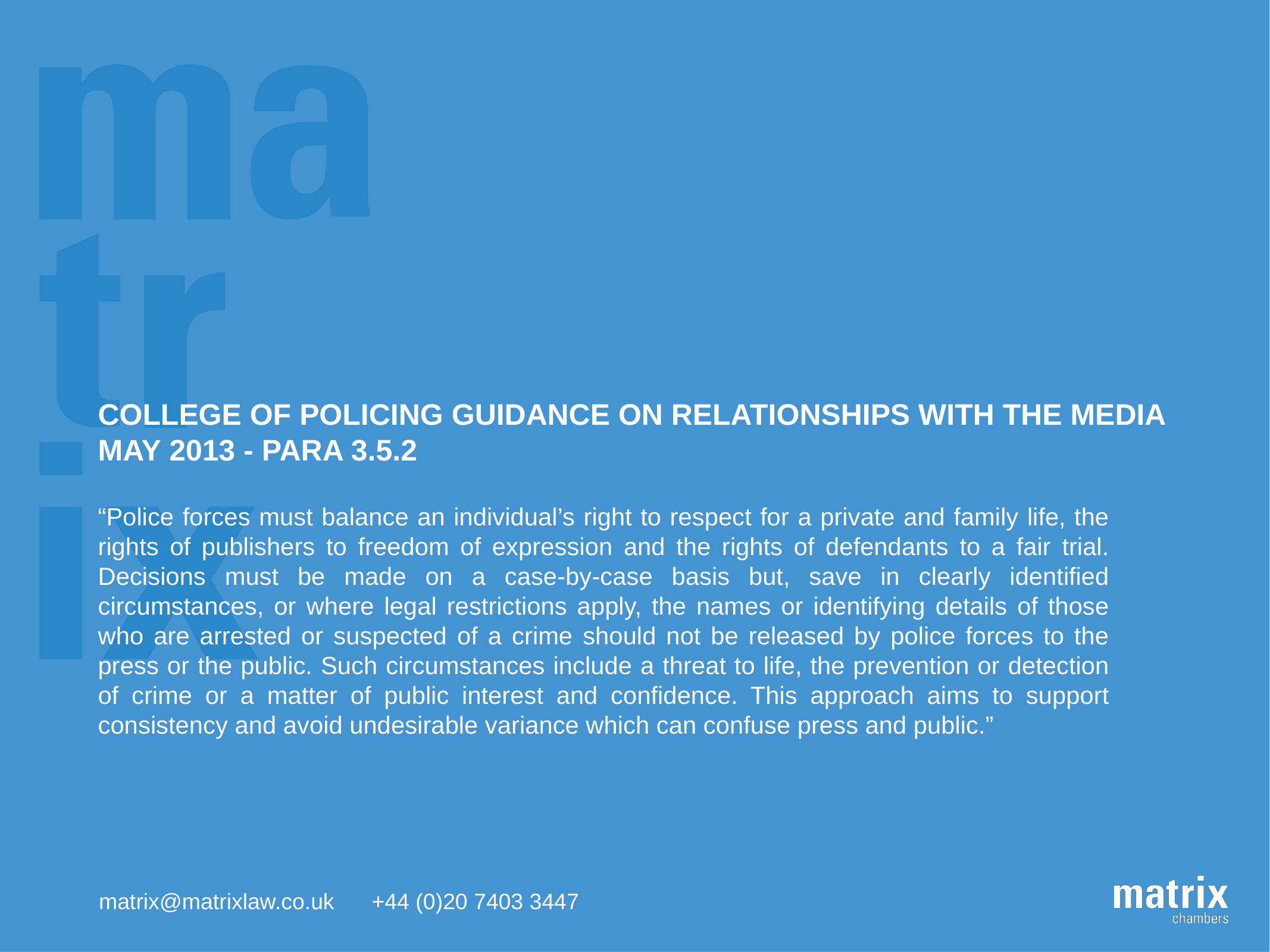

# College of Policing Guidance on Relationships with the Media May 2013 - Para 3.5.2
“Police forces must balance an individual’s right to respect for a private and family life, the rights of publishers to freedom of expression and the rights of defendants to a fair trial. Decisions must be made on a case-by-case basis but, save in clearly identified circumstances, or where legal restrictions apply, the names or identifying details of those who are arrested or suspected of a crime should not be released by police forces to the press or the public. Such circumstances include a threat to life, the prevention or detection of crime or a matter of public interest and confidence. This approach aims to support consistency and avoid undesirable variance which can confuse press and public.”